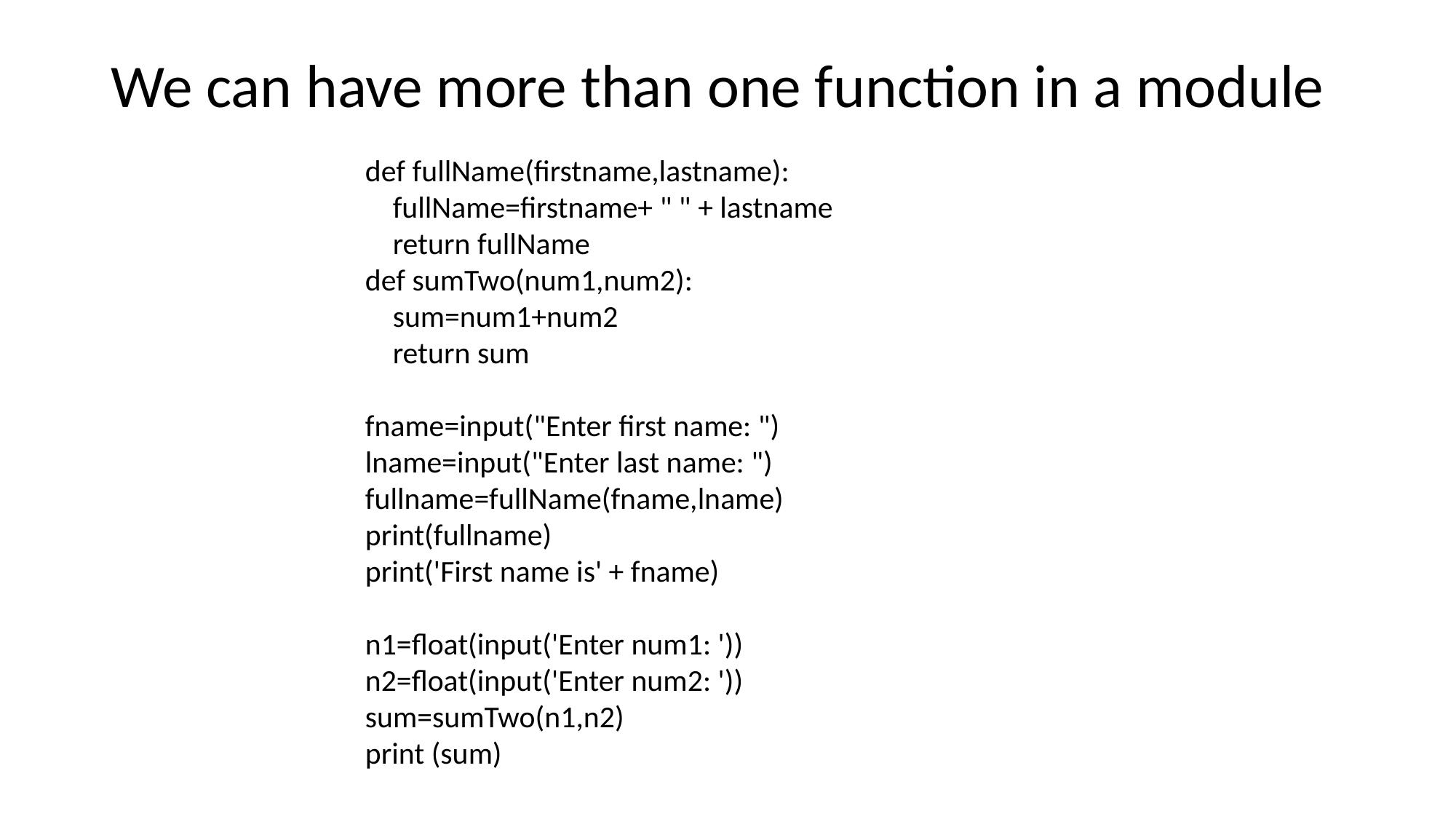

# We can have more than one function in a module
def fullName(firstname,lastname):
    fullName=firstname+ " " + lastname
    return fullName
def sumTwo(num1,num2):
    sum=num1+num2
    return sum

fname=input("Enter first name: ")
lname=input("Enter last name: ")
fullname=fullName(fname,lname)
print(fullname)
print('First name is' + fname)

n1=float(input('Enter num1: '))
n2=float(input('Enter num2: '))
sum=sumTwo(n1,n2)
print (sum)